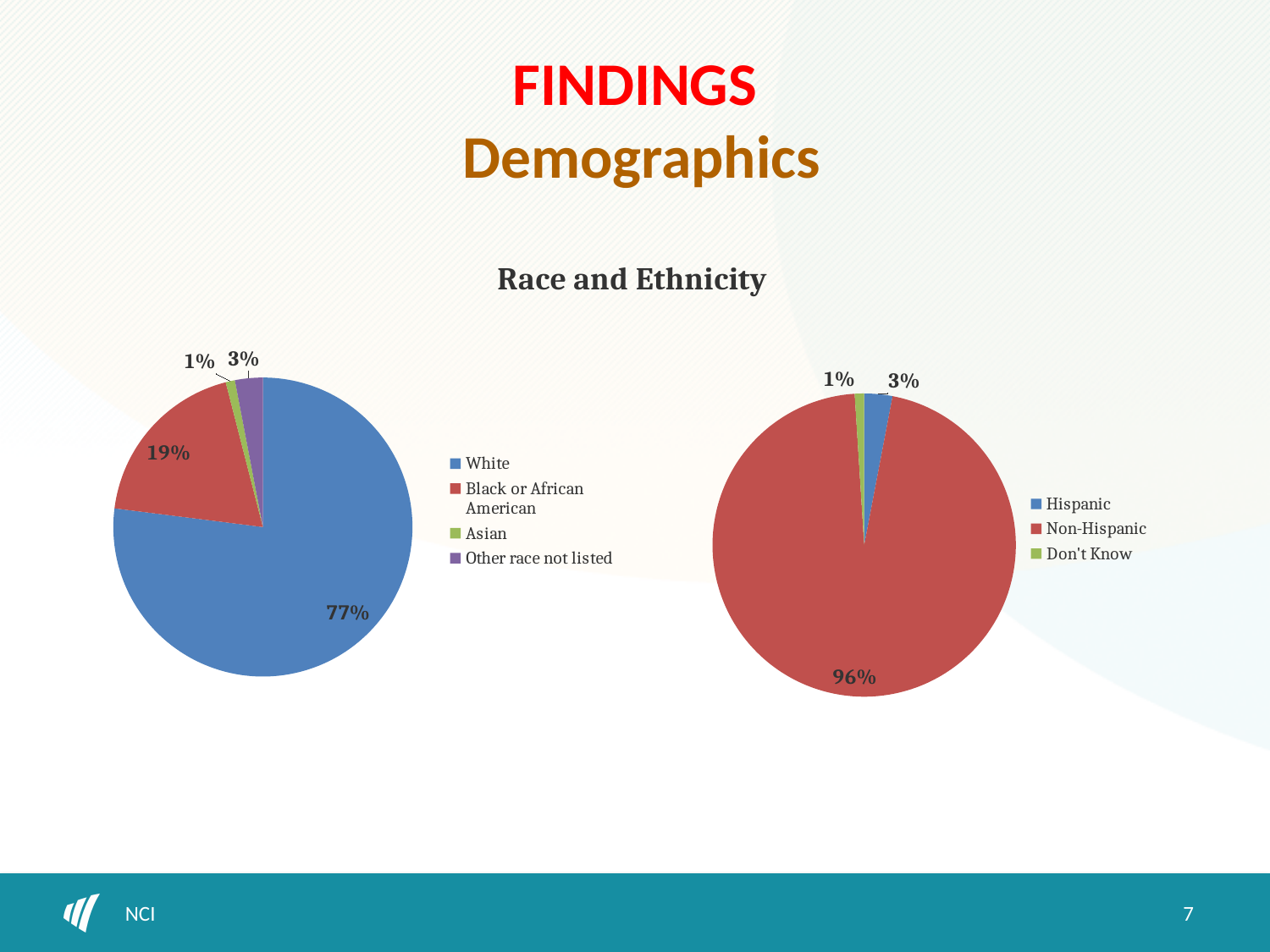

# FINDINGS Demographics
Race and Ethnicity

### Chart

| Category |  |
|---|---|
| White | 0.7700000000000002 |
| Black or African American | 0.19 |
| Asian | 0.010000000000000004 |
| Other race not listed | 0.030000000000000002 |

### Chart

| Category |  |
|---|---|
| Hispanic | 0.030000000000000002 |
| Non-Hispanic | 0.9600000000000002 |
| Don't Know | 0.010000000000000004 |
NCI
7